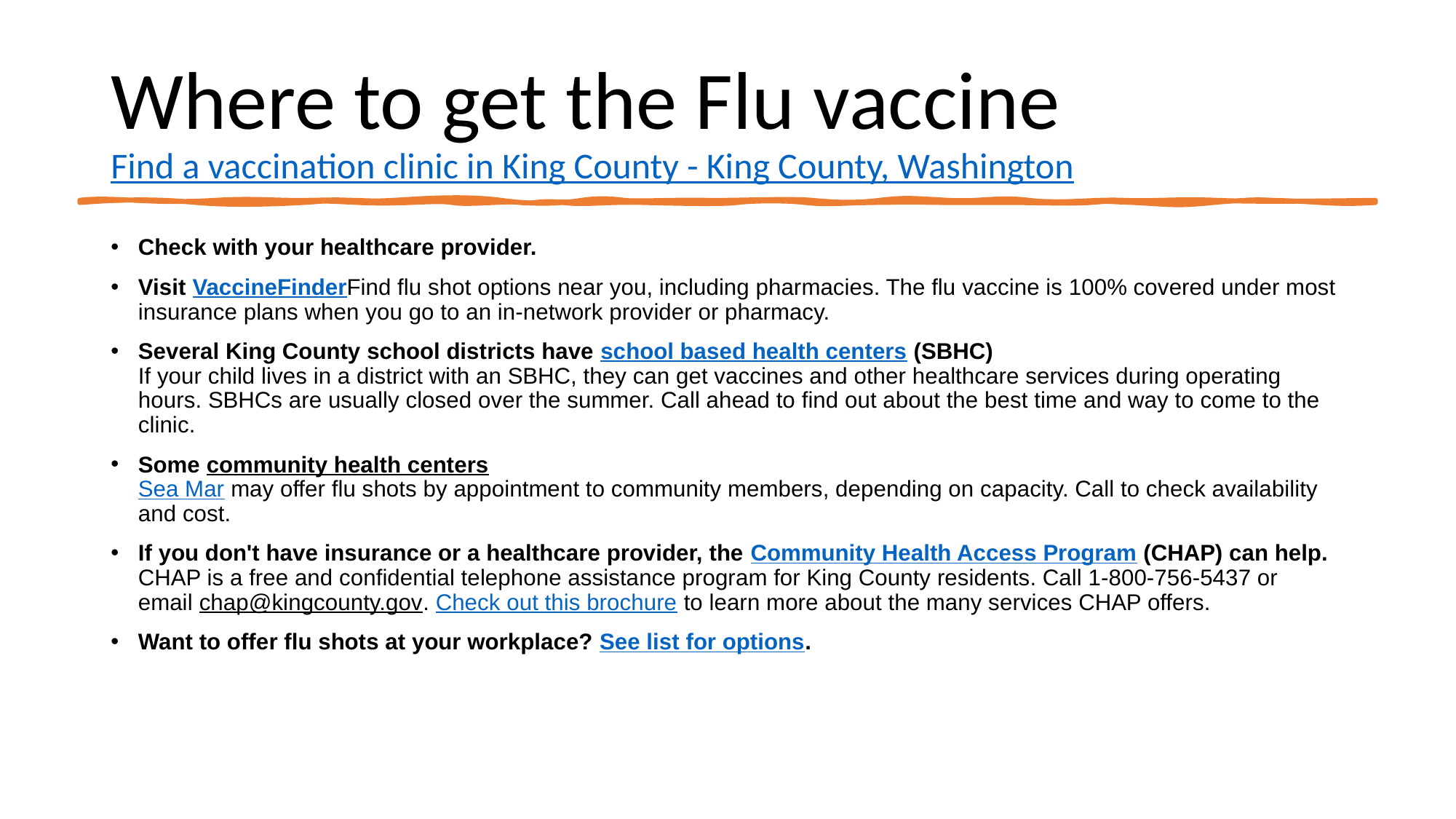

# Where to get the Flu vaccine Find a vaccination clinic in King County - King County, Washington

Check with your healthcare provider.
Visit VaccineFinder
Find flu shot options near you, including pharmacies. The flu vaccine is 100% covered under most insurance plans when you go to an in-network provider or pharmacy.
Several King County school districts have school based health centers (SBHC)
If your child lives in a district with an SBHC, they can get vaccines and other healthcare services during operating hours. SBHCs are usually closed over the summer. Call ahead to find out about the best time and way to come to the clinic.
Some community health centers
Sea Mar may offer flu shots by appointment to community members, depending on capacity. Call to check availability and cost.
If you don't have insurance or a healthcare provider, the Community Health Access Program (CHAP) can help.
CHAP is a free and confidential telephone assistance program for King County residents. Call 1-800-756-5437 or email chap@kingcounty.gov. Check out this brochure to learn more about the many services CHAP offers.
Want to offer flu shots at your workplace? See list for options.